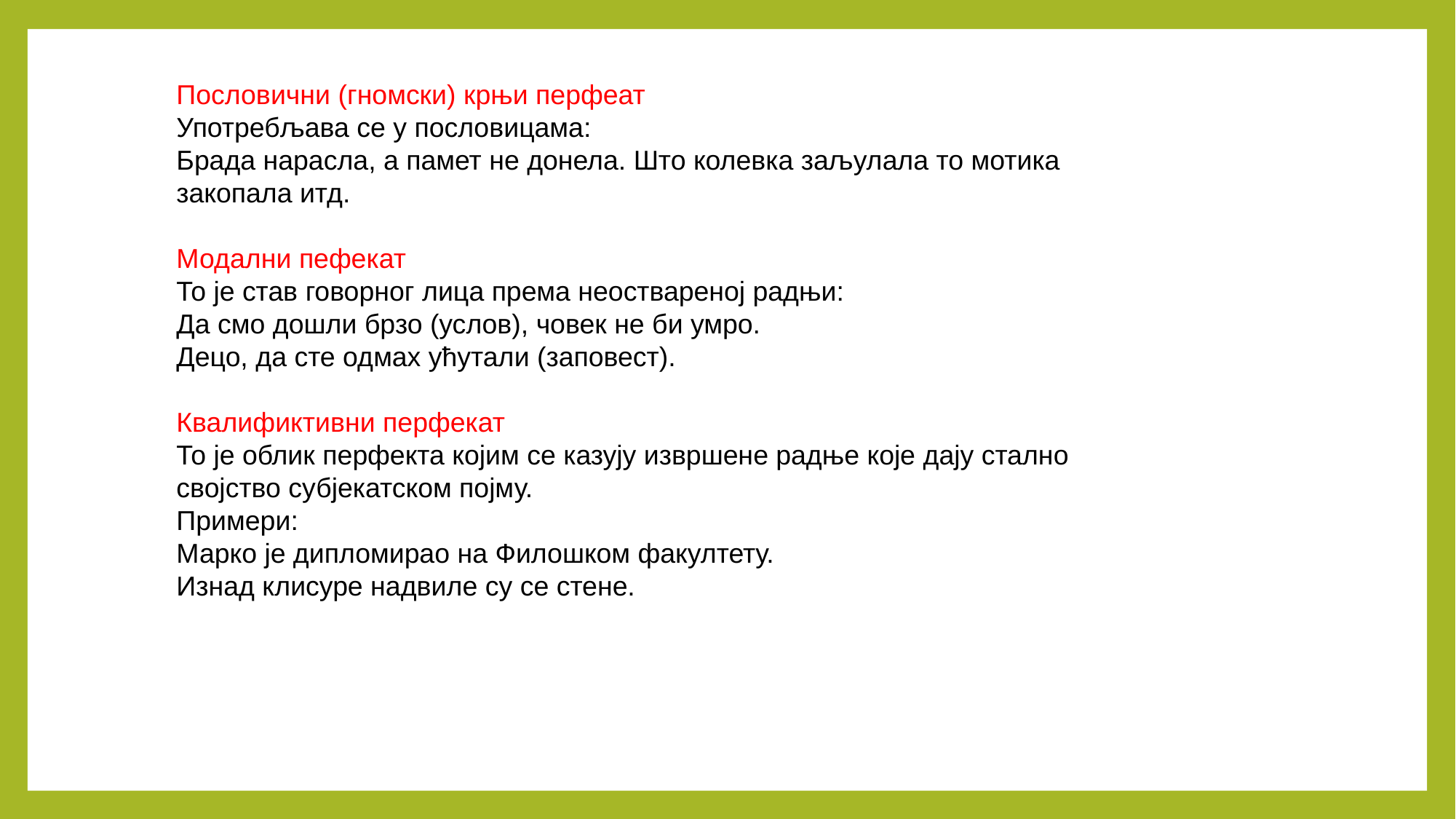

Пословични (гномски) крњи перфеат
Употребљава се у пословицама:
Брада нарасла, а памет не донела. Што колевка заљулала то мотика закопала итд.

Модални пефекат
То је став говорног лица према неоствареној радњи:
Да смо дошли брзо (услов), човек не би умро.
Децо, да сте одмах ућутали (заповест).

Квалификтивни перфекат
То је облик перфекта којим се казују извршене радње које дају стално својство субјекатском појму.
Примери:
Марко је дипломирао на Филошком факултету.
Изнад клисуре надвиле су се стене.